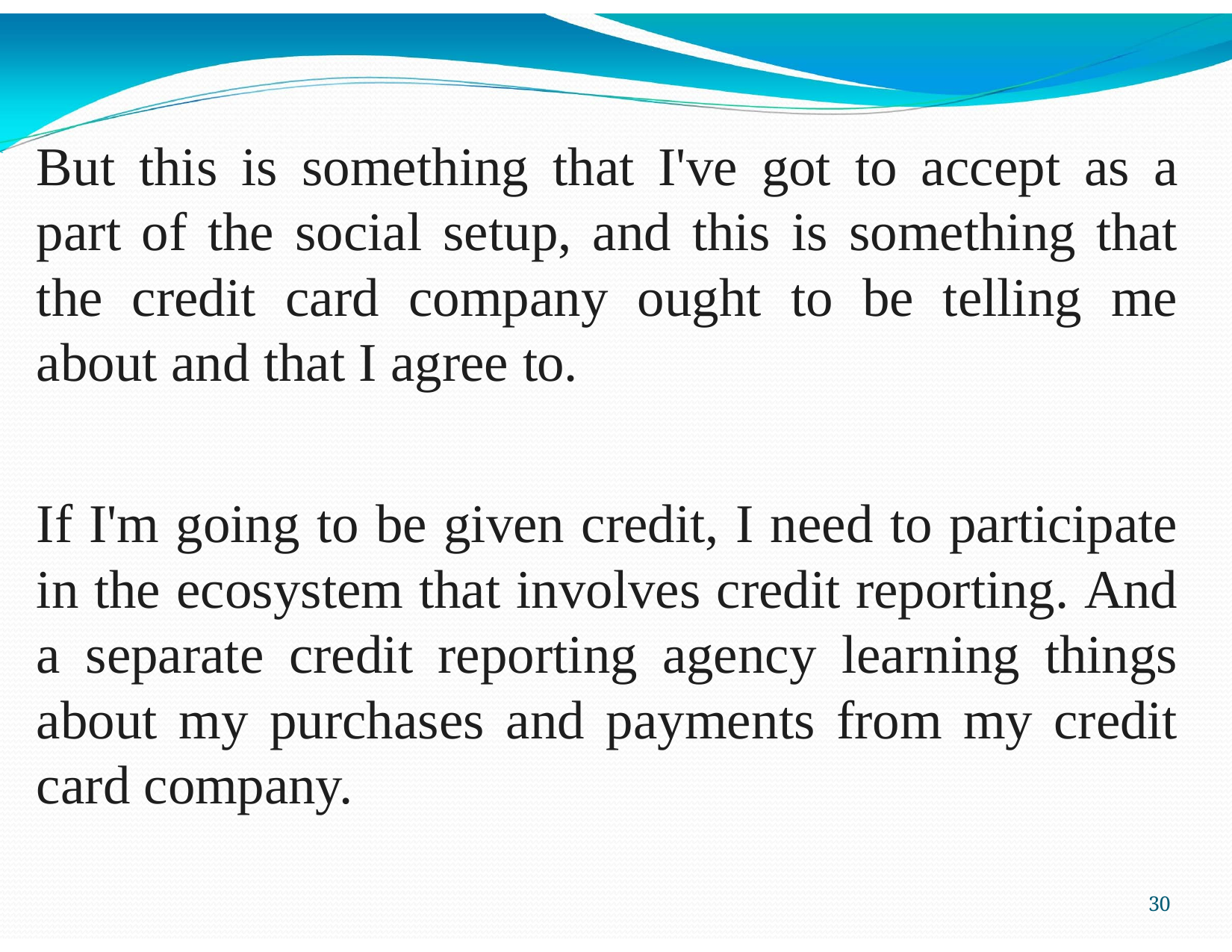

But this is something that I've got to accept as a part of the social setup, and this is something that the  credit  card  company  ought  to  be  telling  me about and that I agree to.

If I'm going to be given credit, I need to participate in the ecosystem that involves credit reporting. And a separate credit reporting agency learning things about my purchases and payments from my credit card company.
30